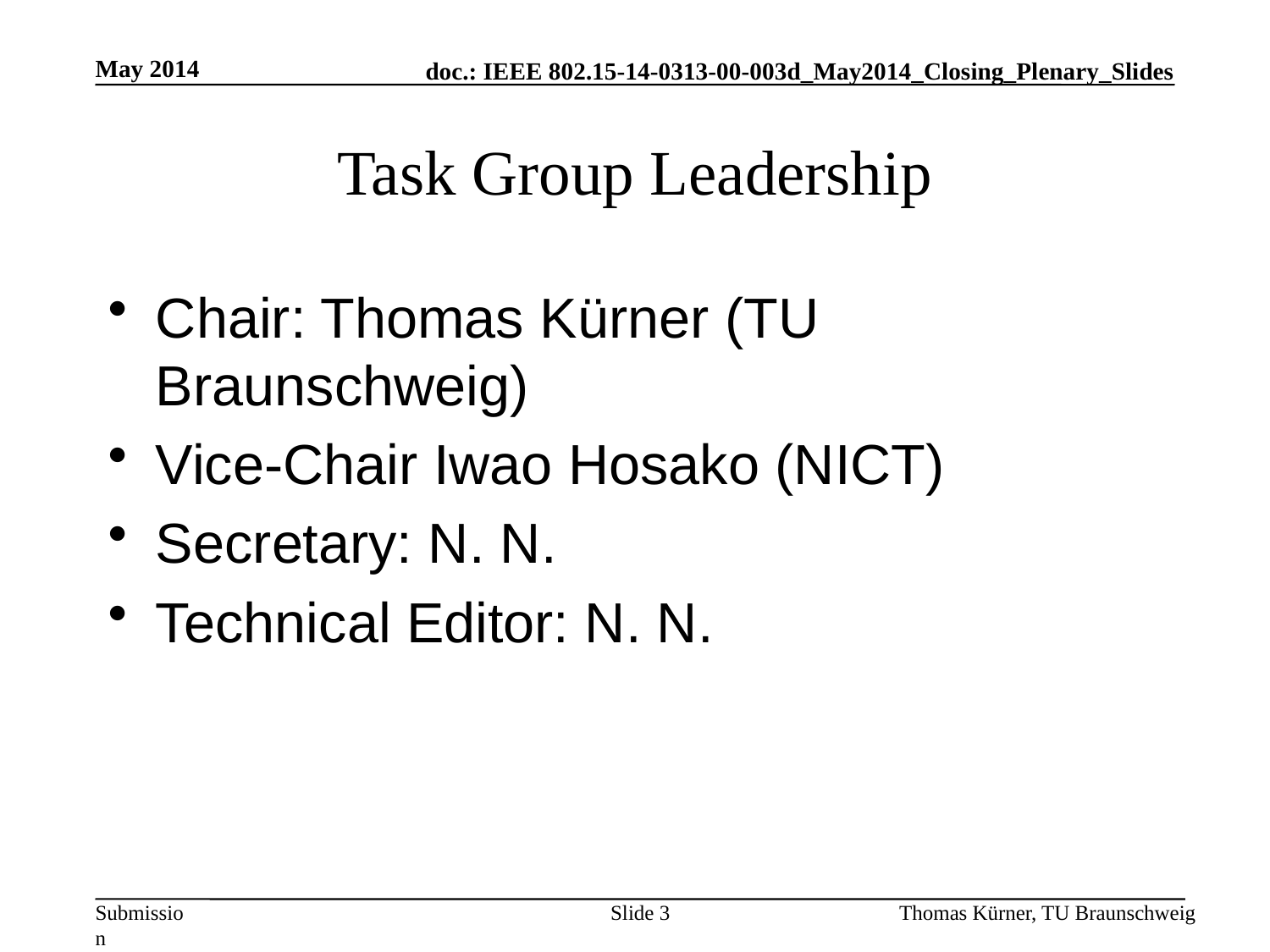

May 2014
# Task Group Leadership
Chair: Thomas Kürner (TU Braunschweig)
Vice-Chair Iwao Hosako (NICT)
Secretary: N. N.
Technical Editor: N. N.
Slide 3
Thomas Kürner, TU Braunschweig